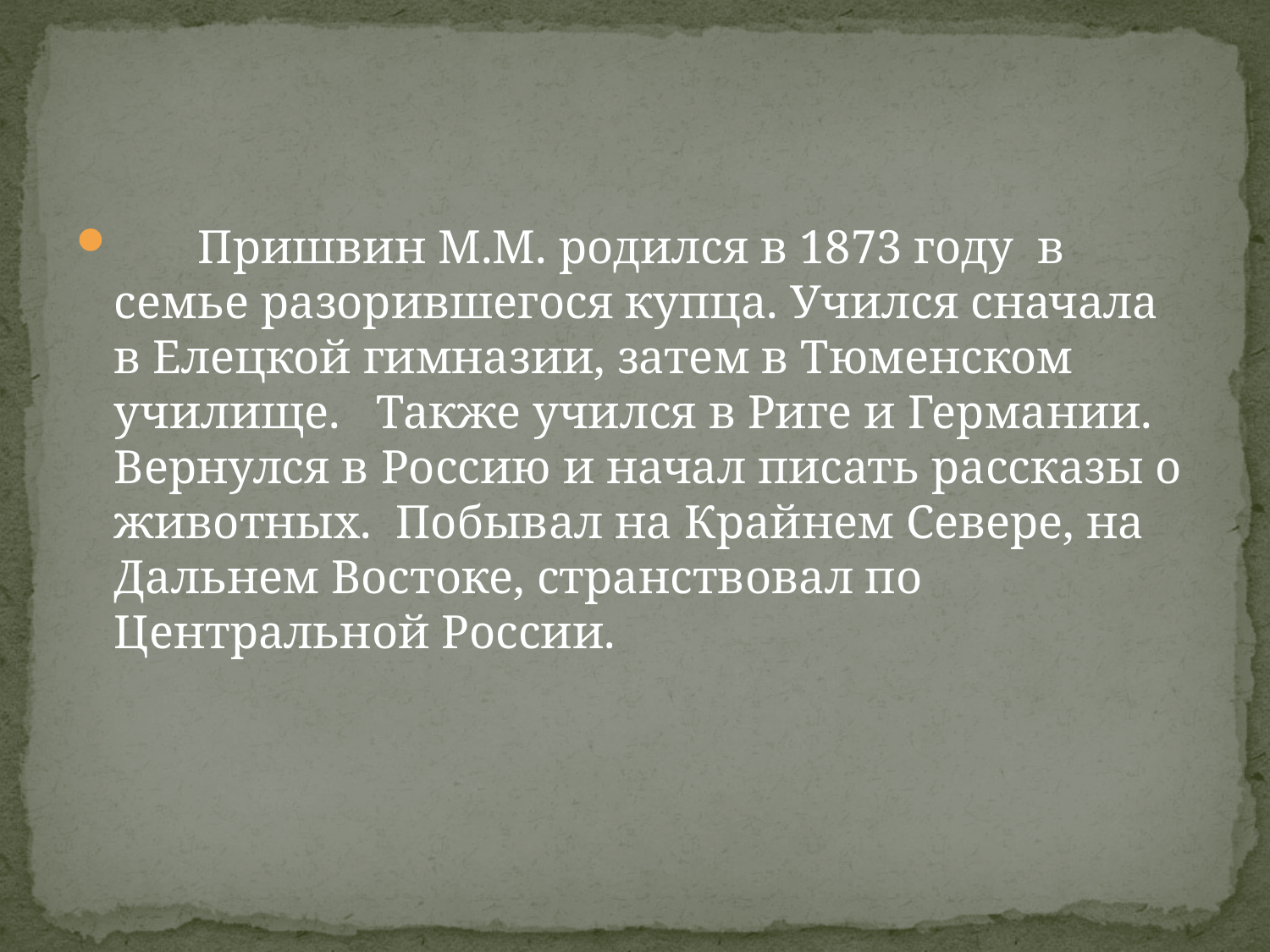

#
       Пришвин М.М. родился в 1873 году  в семье разорившегося купца. Учился сначала в Елецкой гимназии, затем в Тюменском училище.   Также учился в Риге и Германии. Вернулся в Россию и начал писать рассказы о животных.  Побывал на Крайнем Севере, на Дальнем Востоке, странствовал по Центральной России.